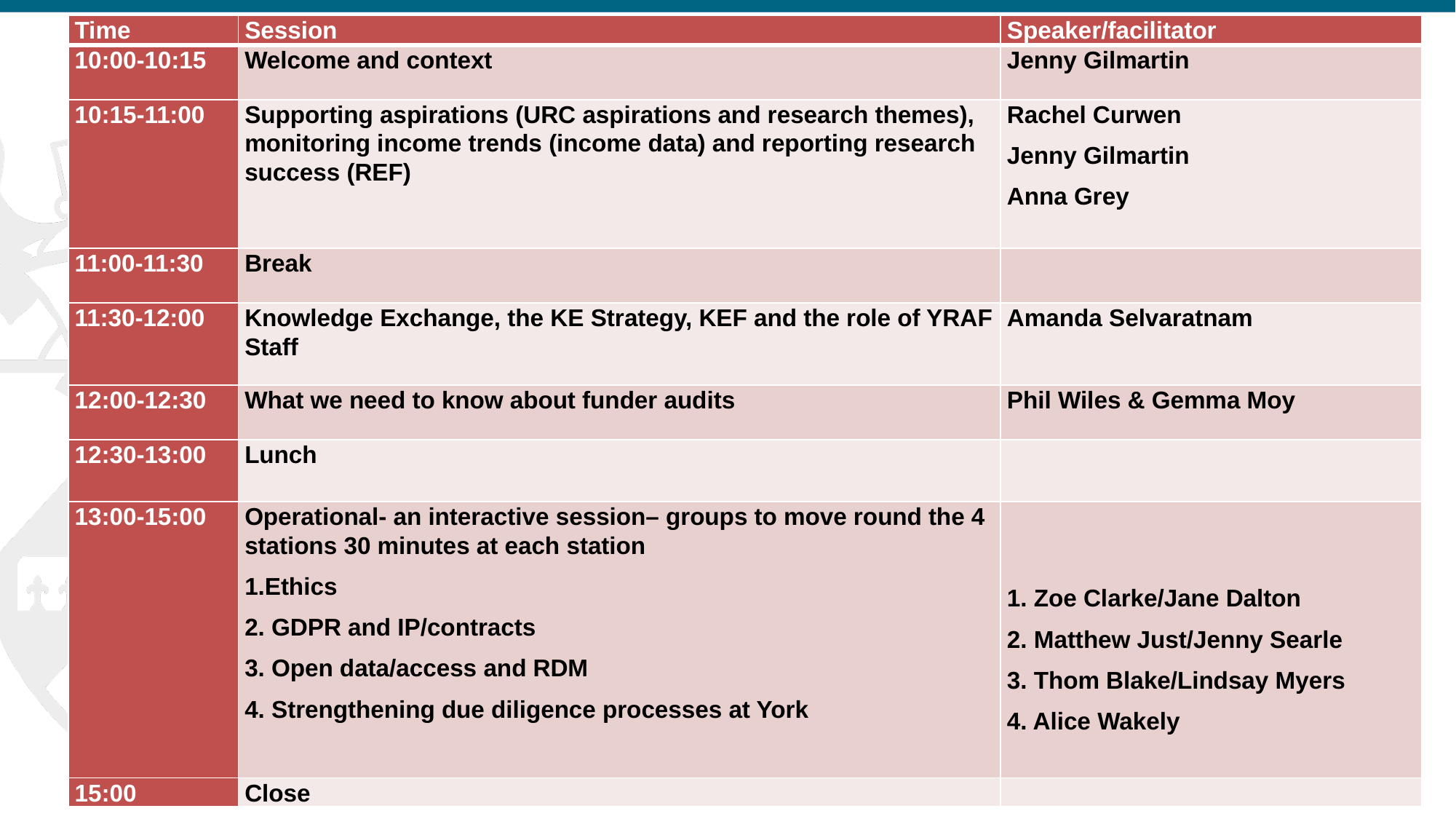

| Time | Session | Speaker/facilitator |
| --- | --- | --- |
| 10:00-10:15 | Welcome and context | Jenny Gilmartin |
| 10:15-11:00 | Supporting aspirations (URC aspirations and research themes), monitoring income trends (income data) and reporting research success (REF) | Rachel Curwen Jenny Gilmartin Anna Grey |
| 11:00-11:30 | Break |  |
| 11:30-12:00 | Knowledge Exchange, the KE Strategy, KEF and the role of YRAF Staff | Amanda Selvaratnam |
| 12:00-12:30 | What we need to know about funder audits | Phil Wiles & Gemma Moy |
| 12:30-13:00 | Lunch |  |
| 13:00-15:00 | Operational- an interactive session– groups to move round the 4 stations 30 minutes at each station 1.Ethics 2. GDPR and IP/contracts 3. Open data/access and RDM 4. Strengthening due diligence processes at York | 1. Zoe Clarke/Jane Dalton 2. Matthew Just/Jenny Searle 3. Thom Blake/Lindsay Myers 4. Alice Wakely |
| 15:00 | Close |  |